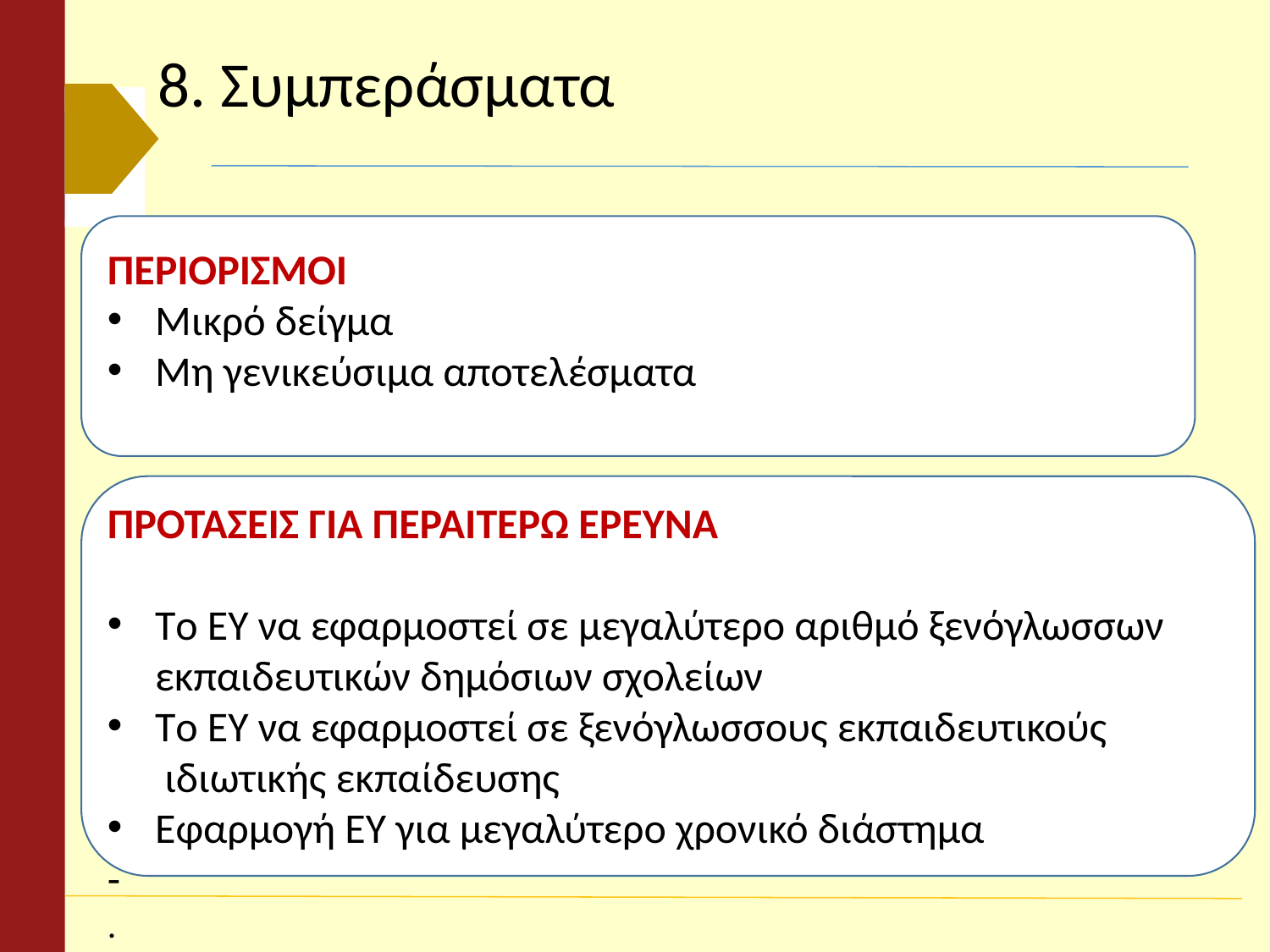

# 8. Συμπεράσματα

ΠΕΡΙΟΡΙΣΜΟΙ
Μικρό δείγμα
Μη γενικεύσιμα αποτελέσματα

ΠΡΟΤΑΣΕΙΣ ΓΙΑ ΠΕΡΑΙΤΕΡΩ ΕΡΕΥΝΑ

Tο ΕΥ να εφαρμοστεί σε μεγαλύτερο αριθμό ξενόγλωσσων εκπαιδευτικών δημόσιων σχολείων
Tο ΕΥ να εφαρμοστεί σε ξενόγλωσσους εκπαιδευτικούς
      ιδιωτικής εκπαίδευσης
Εφαρμογή ΕΥ για μεγαλύτερο χρονικό διάστημα
-
.